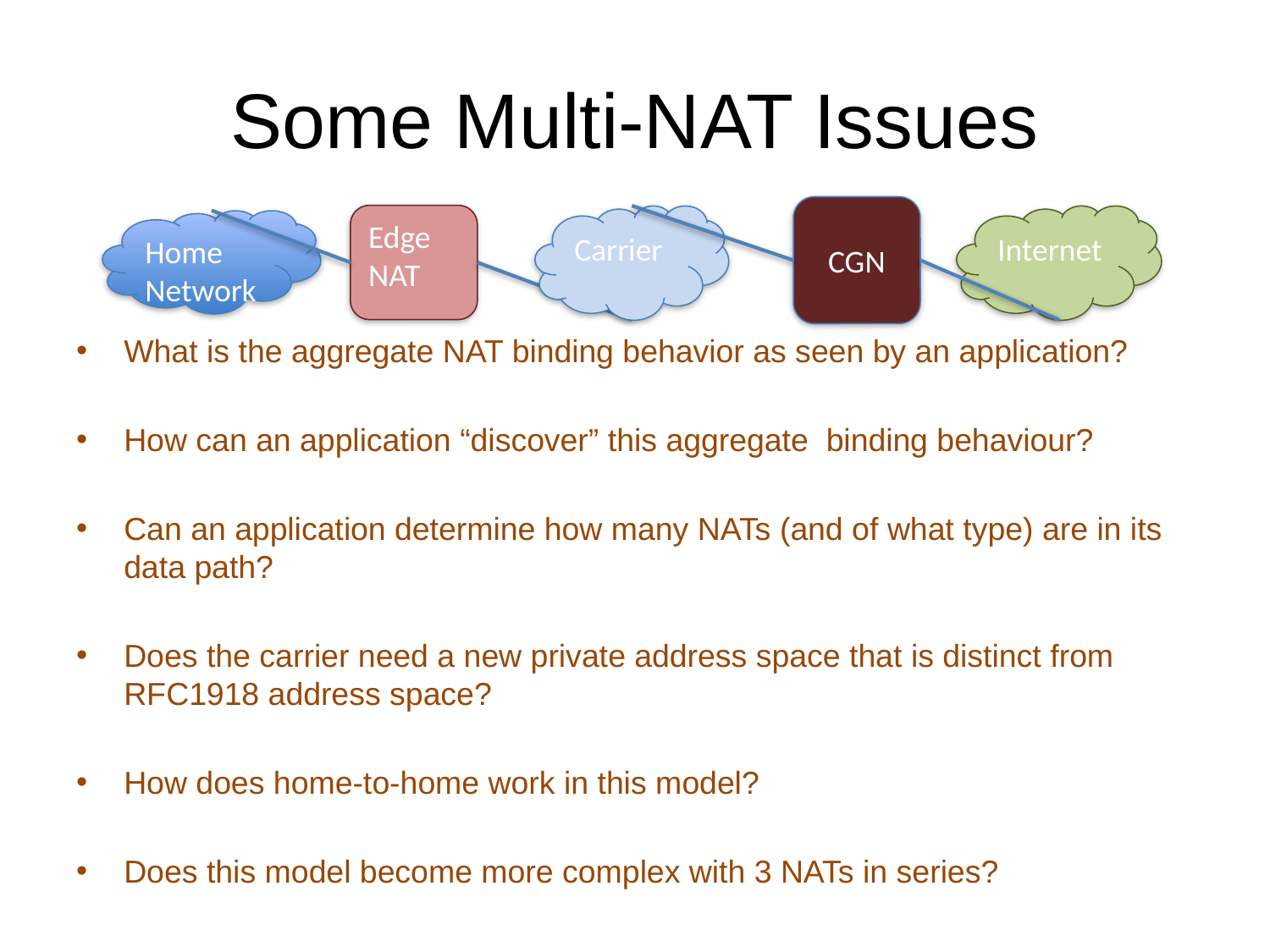

# Some Multi-NAT Issues
CGN
Edge NAT
Carrier
Internet
Home Network
What is the aggregate NAT binding behavior as seen by an application?

How can an application “discover” this aggregate  binding behaviour?

Can an application determine how many NATs (and of what type) are in its data path?

Does the carrier need a new private address space that is distinct from RFC1918 address space?

How does home-to-home work in this model?

Does this model become more complex with 3 NATs in series?